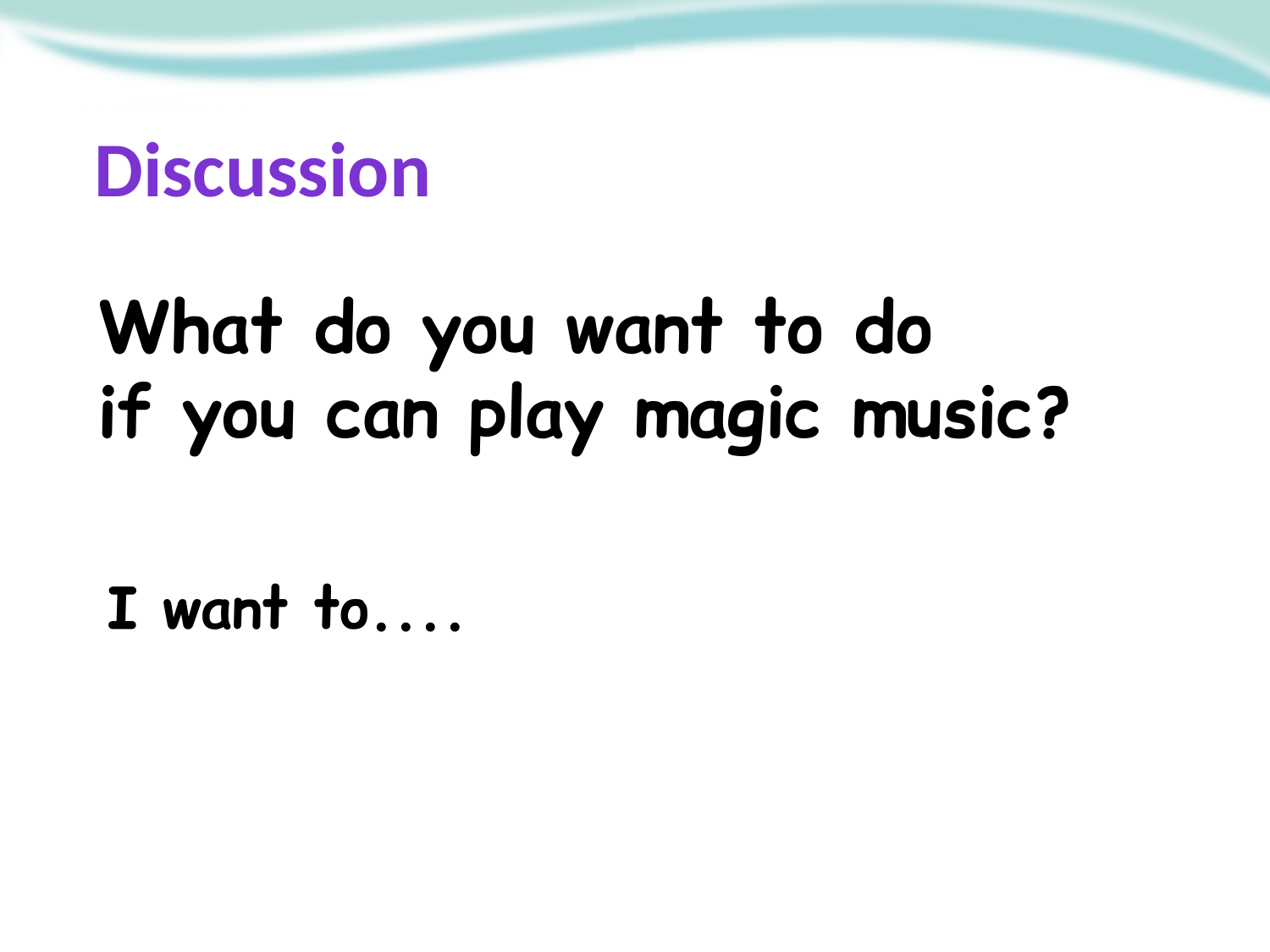

Discussion
What do you want to do
if you can play magic music?
I want to....